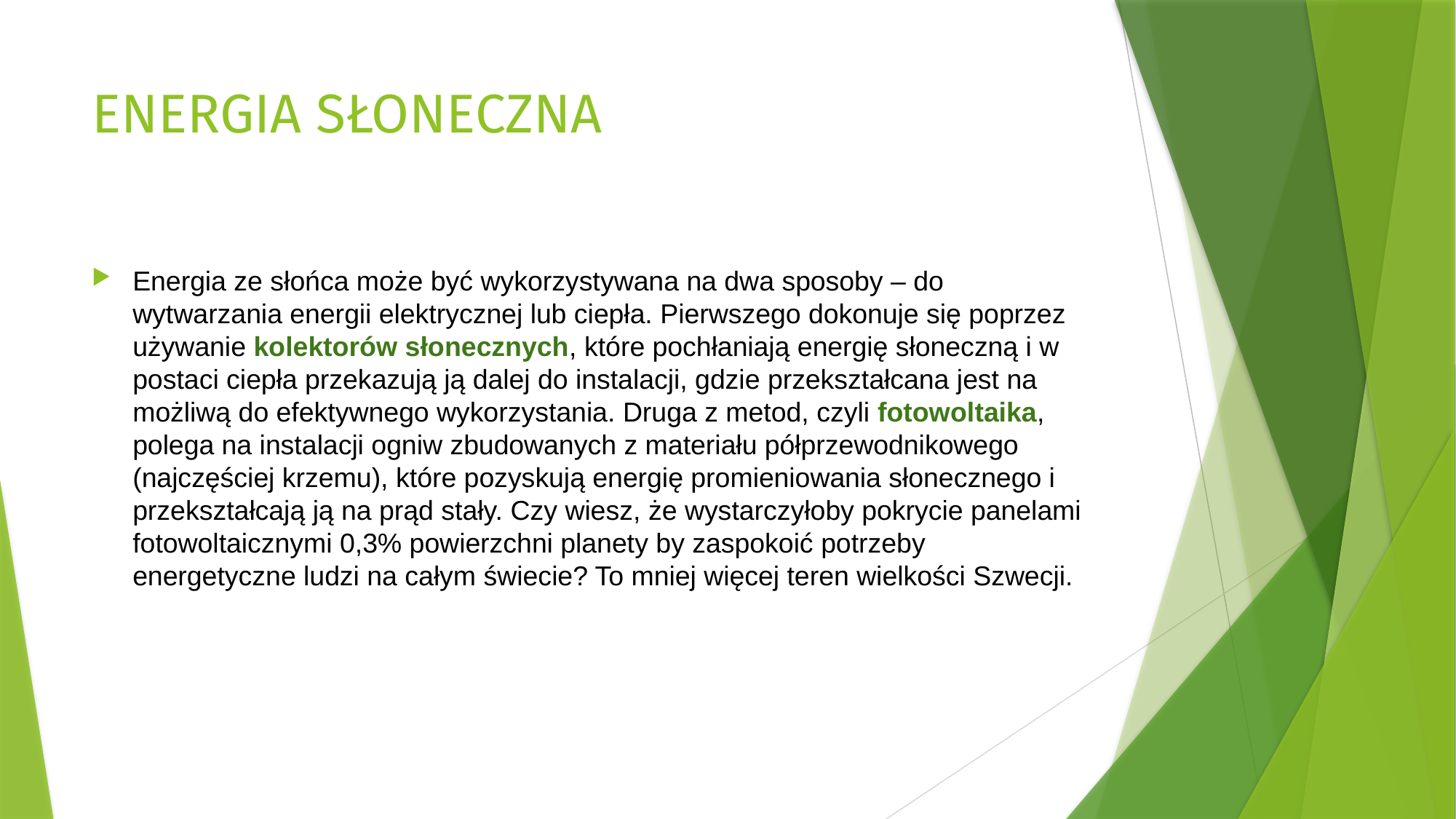

# ENERGIA SŁONECZNA
Energia ze słońca może być wykorzystywana na dwa sposoby – do wytwarzania energii elektrycznej lub ciepła. Pierwszego dokonuje się poprzez używanie kolektorów słonecznych, które pochłaniają energię słoneczną i w postaci ciepła przekazują ją dalej do instalacji, gdzie przekształcana jest na możliwą do efektywnego wykorzystania. Druga z metod, czyli fotowoltaika, polega na instalacji ogniw zbudowanych z materiału półprzewodnikowego (najczęściej krzemu), które pozyskują energię promieniowania słonecznego i przekształcają ją na prąd stały. Czy wiesz, że wystarczyłoby pokrycie panelami fotowoltaicznymi 0,3% powierzchni planety by zaspokoić potrzeby energetyczne ludzi na całym świecie? To mniej więcej teren wielkości Szwecji.